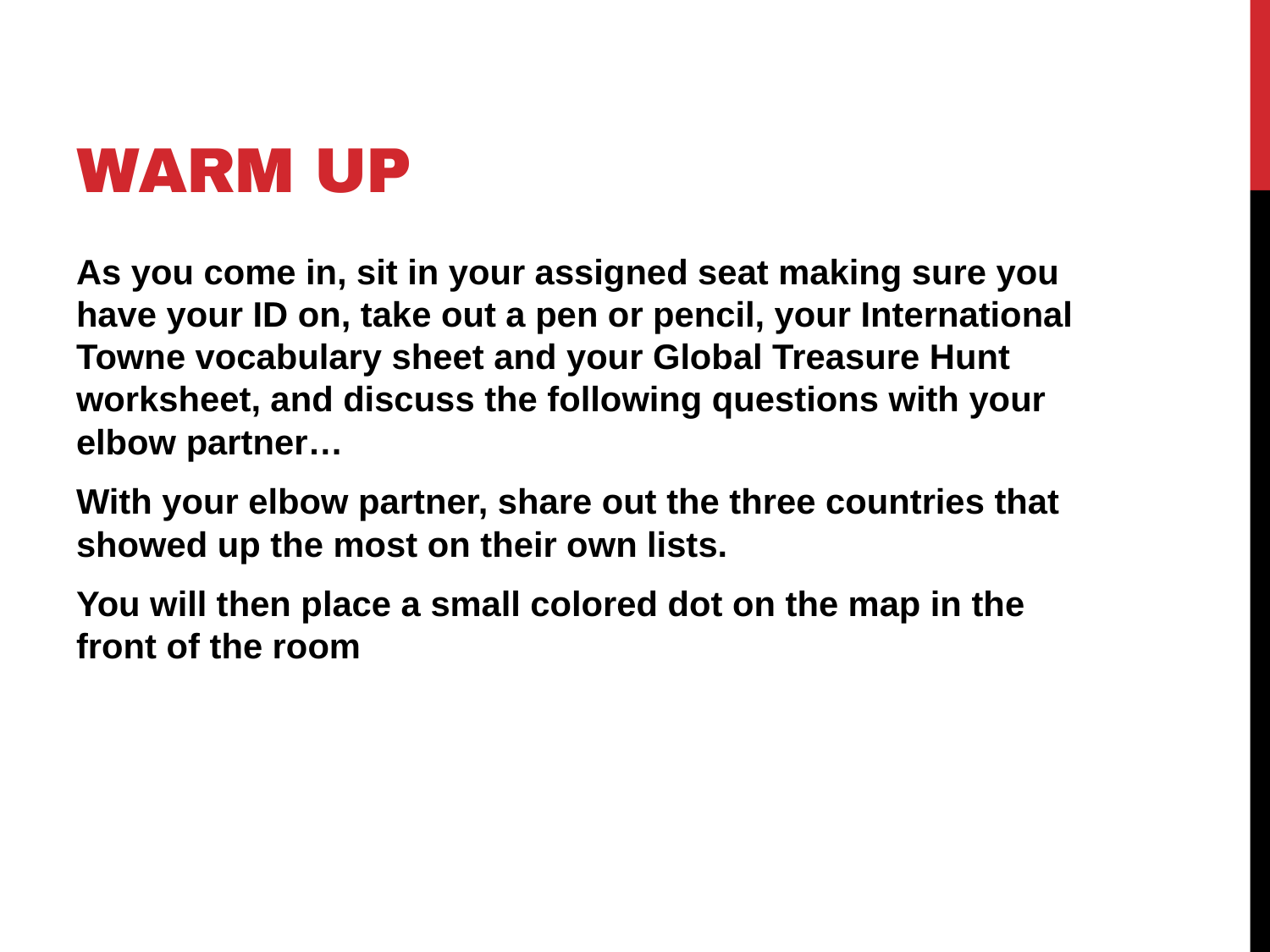

# Warm Up
As you come in, sit in your assigned seat making sure you have your ID on, take out a pen or pencil, your International Towne vocabulary sheet and your Global Treasure Hunt worksheet, and discuss the following questions with your elbow partner…
With your elbow partner, share out the three countries that showed up the most on their own lists.
You will then place a small colored dot on the map in the front of the room